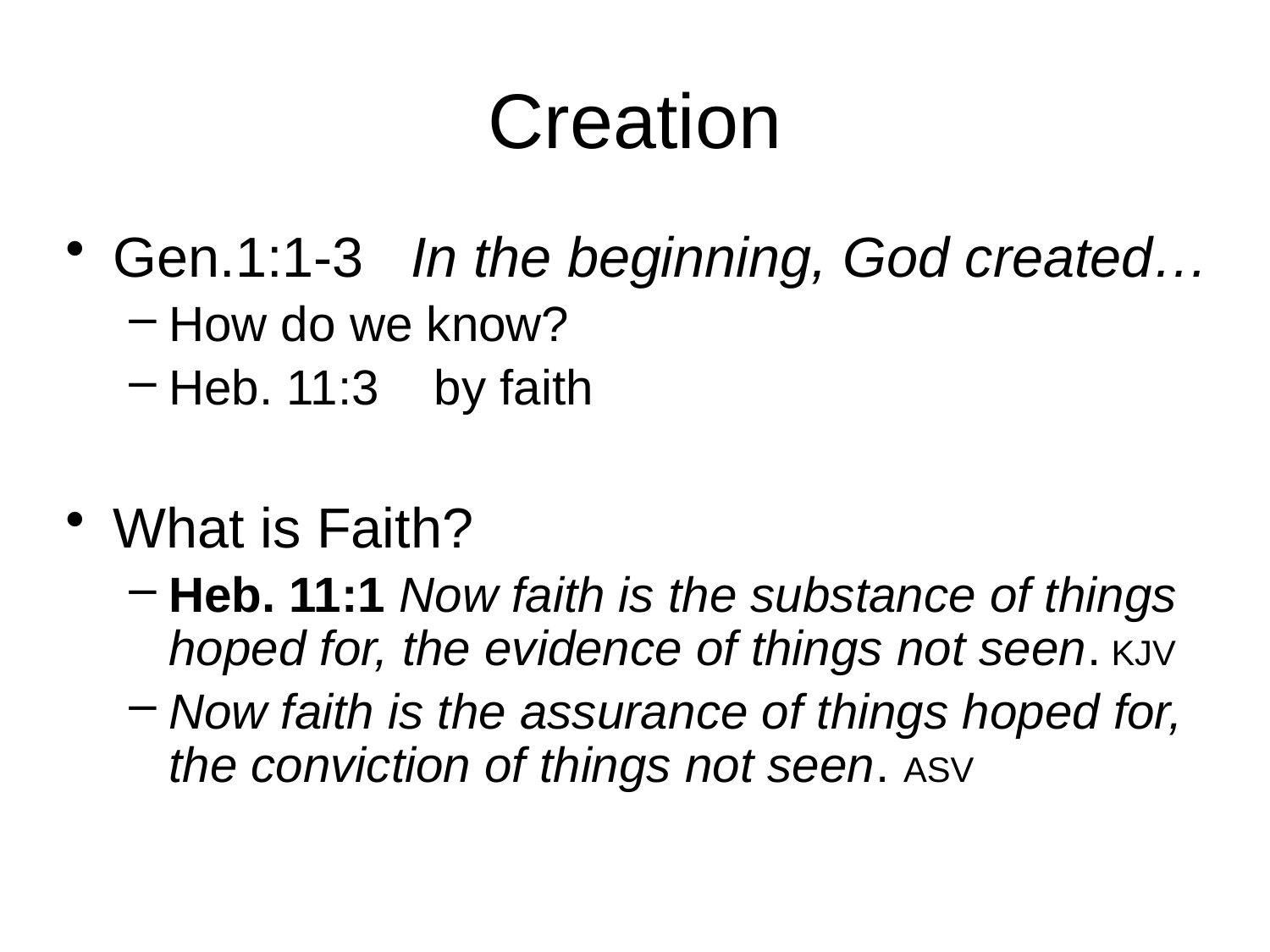

# Creation
Gen.1:1-3   In the beginning, God created…
How do we know?
Heb. 11:3    by faith

What is Faith?
Heb. 11:1 Now faith is the substance of things hoped for, the evidence of things not seen. KJV
Now faith is the assurance of things hoped for, the conviction of things not seen. ASV